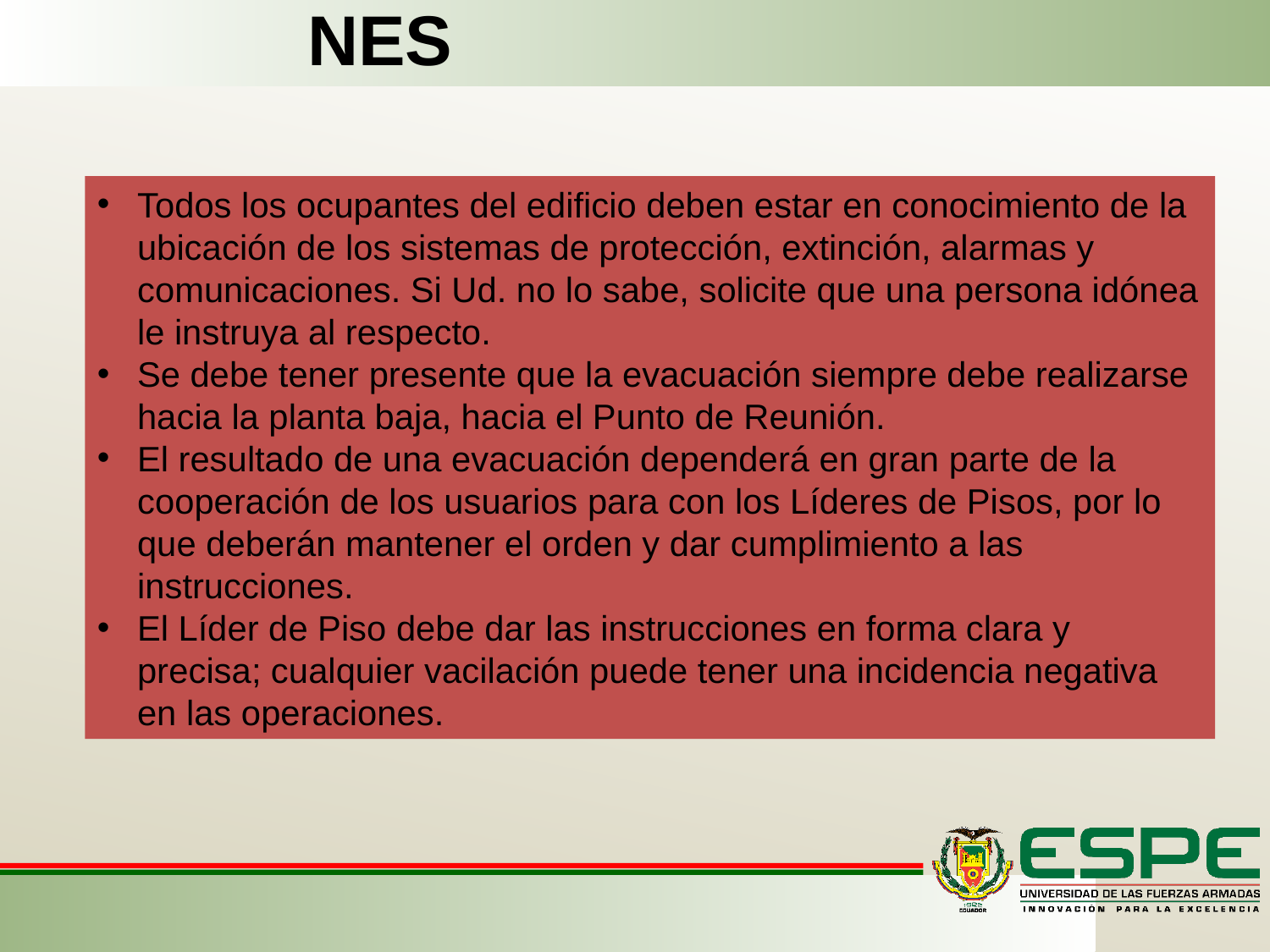

recomendaciones
Todos los ocupantes del edificio deben estar en conocimiento de la ubicación de los sistemas de protección, extinción, alarmas y comunicaciones. Si Ud. no lo sabe, solicite que una persona idónea le instruya al respecto.
Se debe tener presente que la evacuación siempre debe realizarse hacia la planta baja, hacia el Punto de Reunión.
El resultado de una evacuación dependerá en gran parte de la cooperación de los usuarios para con los Líderes de Pisos, por lo que deberán mantener el orden y dar cumplimiento a las instrucciones.
El Líder de Piso debe dar las instrucciones en forma clara y precisa; cualquier vacilación puede tener una incidencia negativa en las operaciones.